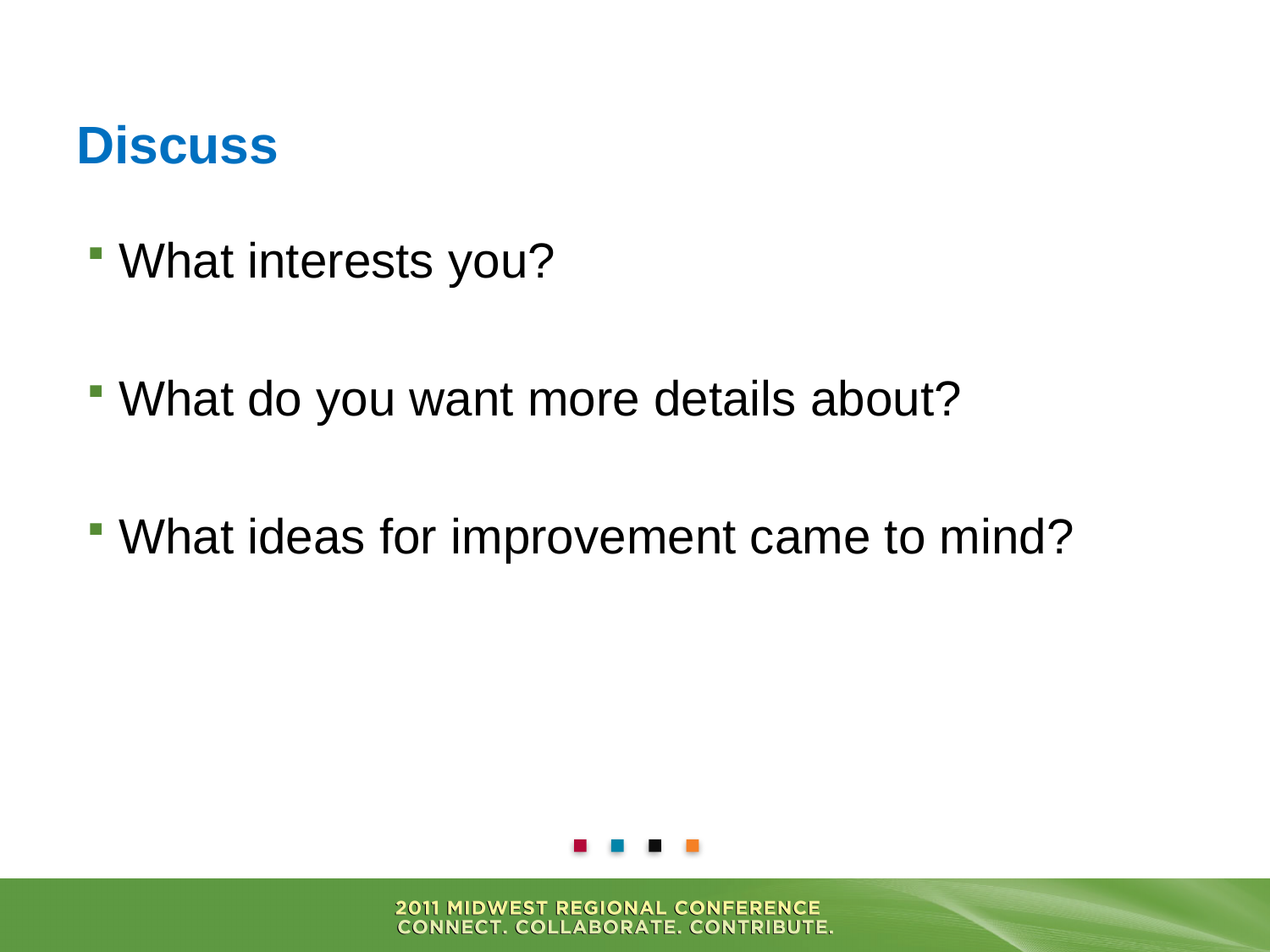

# Discuss
What interests you?

What do you want more details about?

What ideas for improvement came to mind?